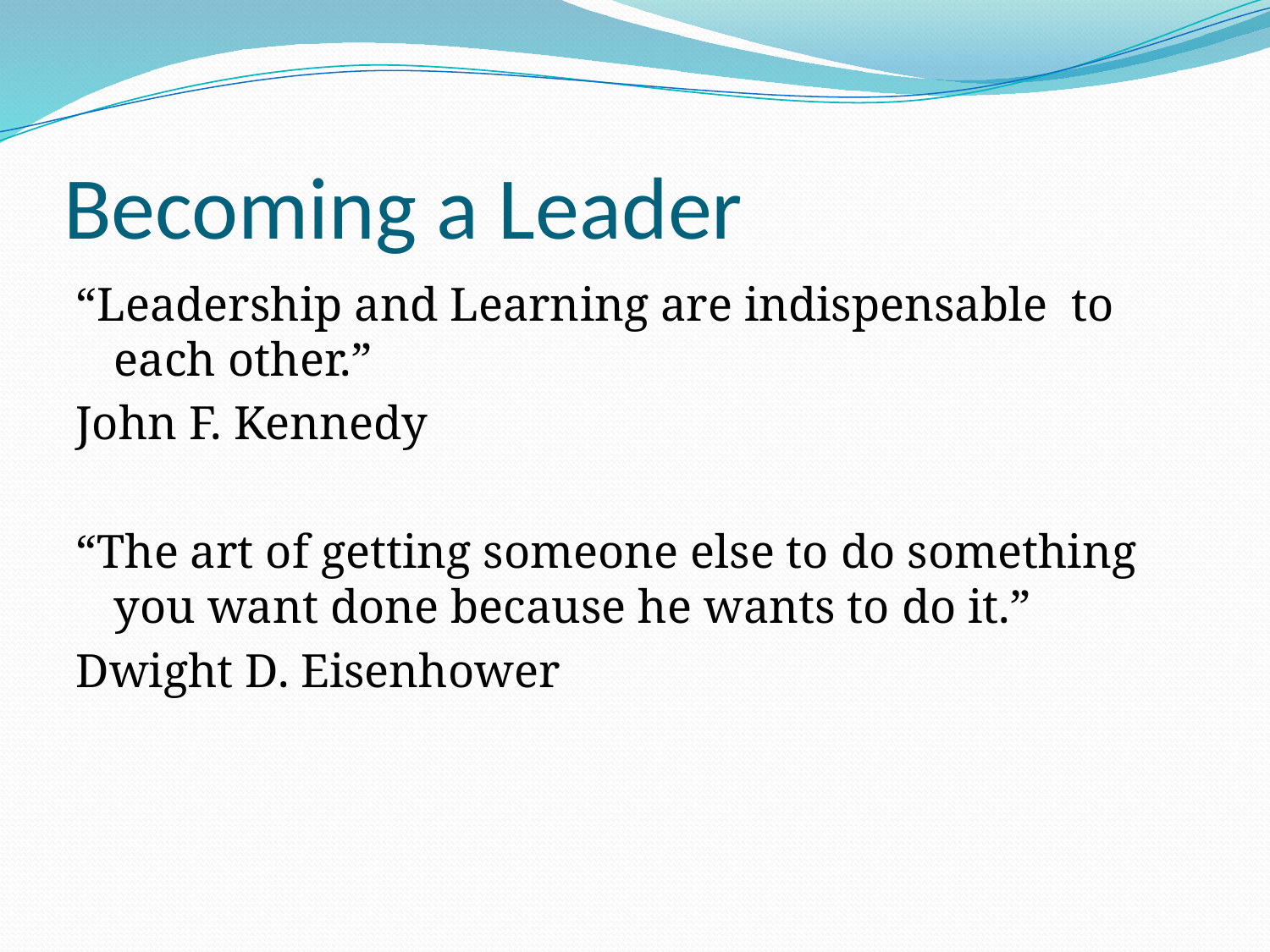

# Becoming a Leader
“Leadership and Learning are indispensable  to each other.”
John F. Kennedy

“The art of getting someone else to do something you want done because he wants to do it.”
Dwight D. Eisenhower